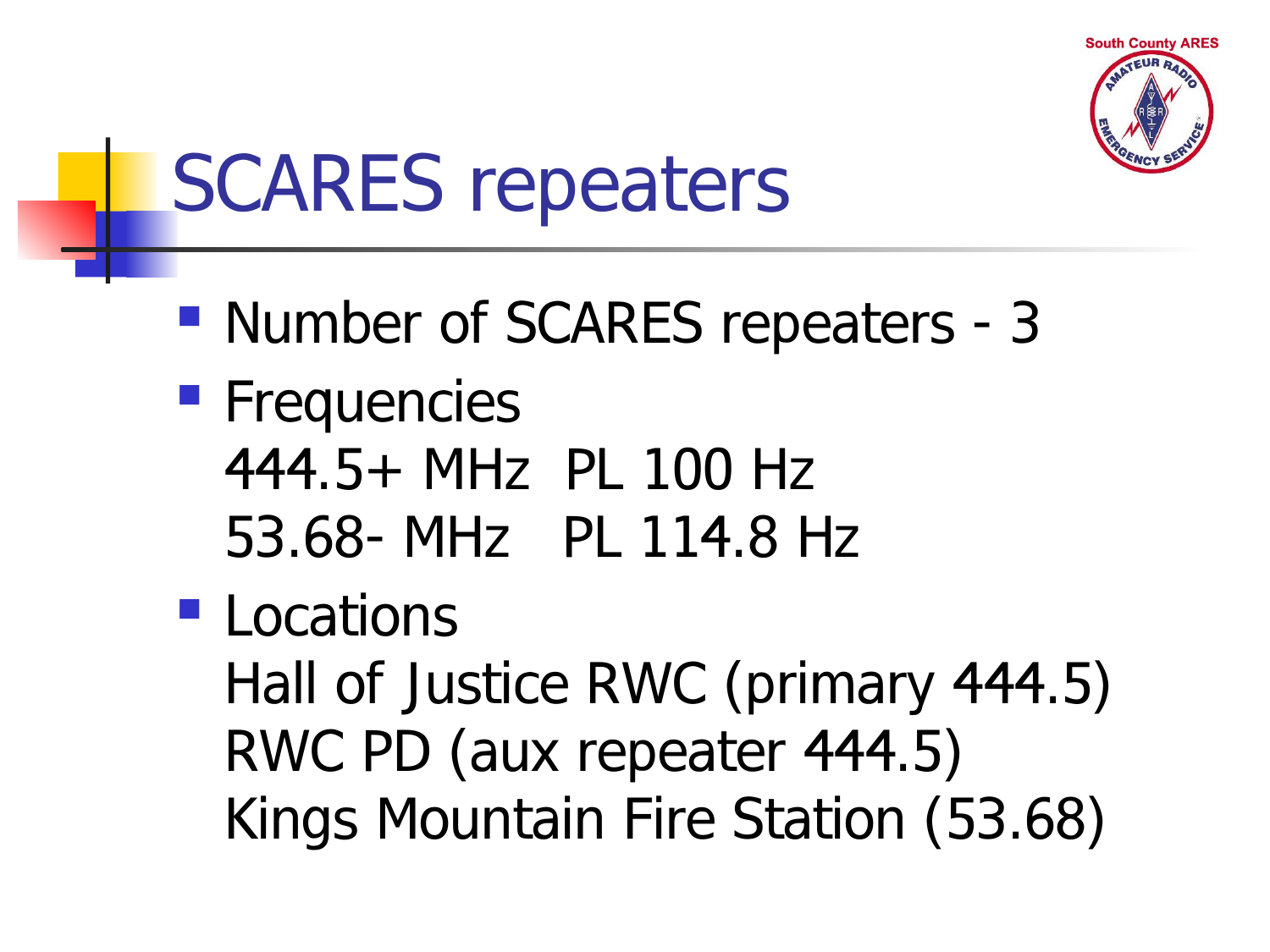

# SCARES repeaters
Number of SCARES repeaters - 3
Frequencies
444.5+ MHz  PL 100 Hz
53.68- MHz   PL 114.8 Hz
Locations
Hall of Justice RWC (primary 444.5)
RWC PD (aux repeater 444.5)
Kings Mountain Fire Station (53.68)